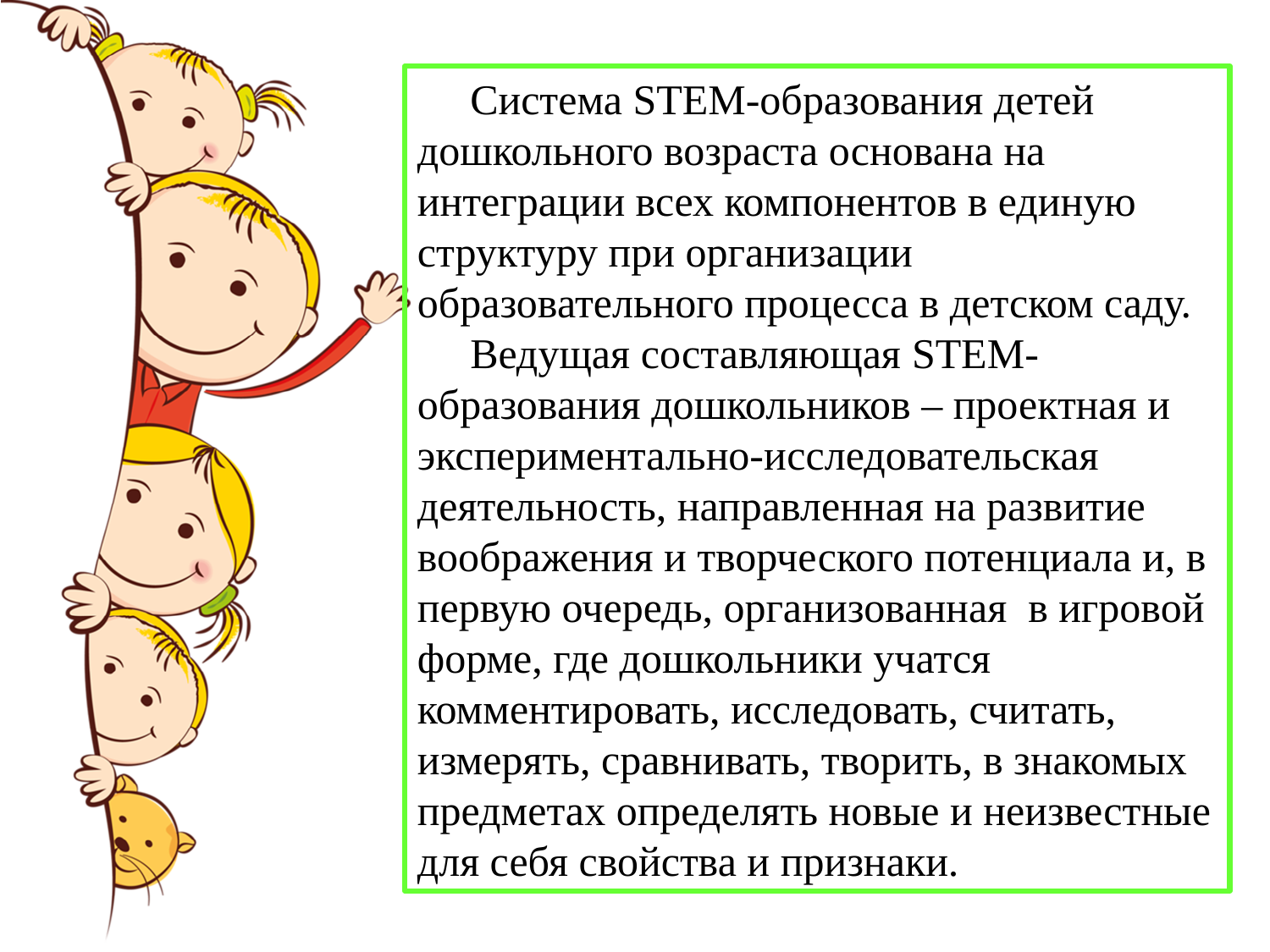

Система STEM-образования детей дошкольного возраста основана на интеграции всех компонентов в единую структуру при организации образовательного процесса в детском саду.
     Ведущая составляющая STEM-образования дошкольников – проектная и экспериментально-иccледовательская деятельность, направленная на развитие воображения и творческого потенциала и, в первую очередь, организованная  в игровой форме, где дошкольники учатся комментировать, исследовать, считать, измерять, сравнивать, творить, в знакомых предметах определять новые и неизвестные для себя свойства и признаки.